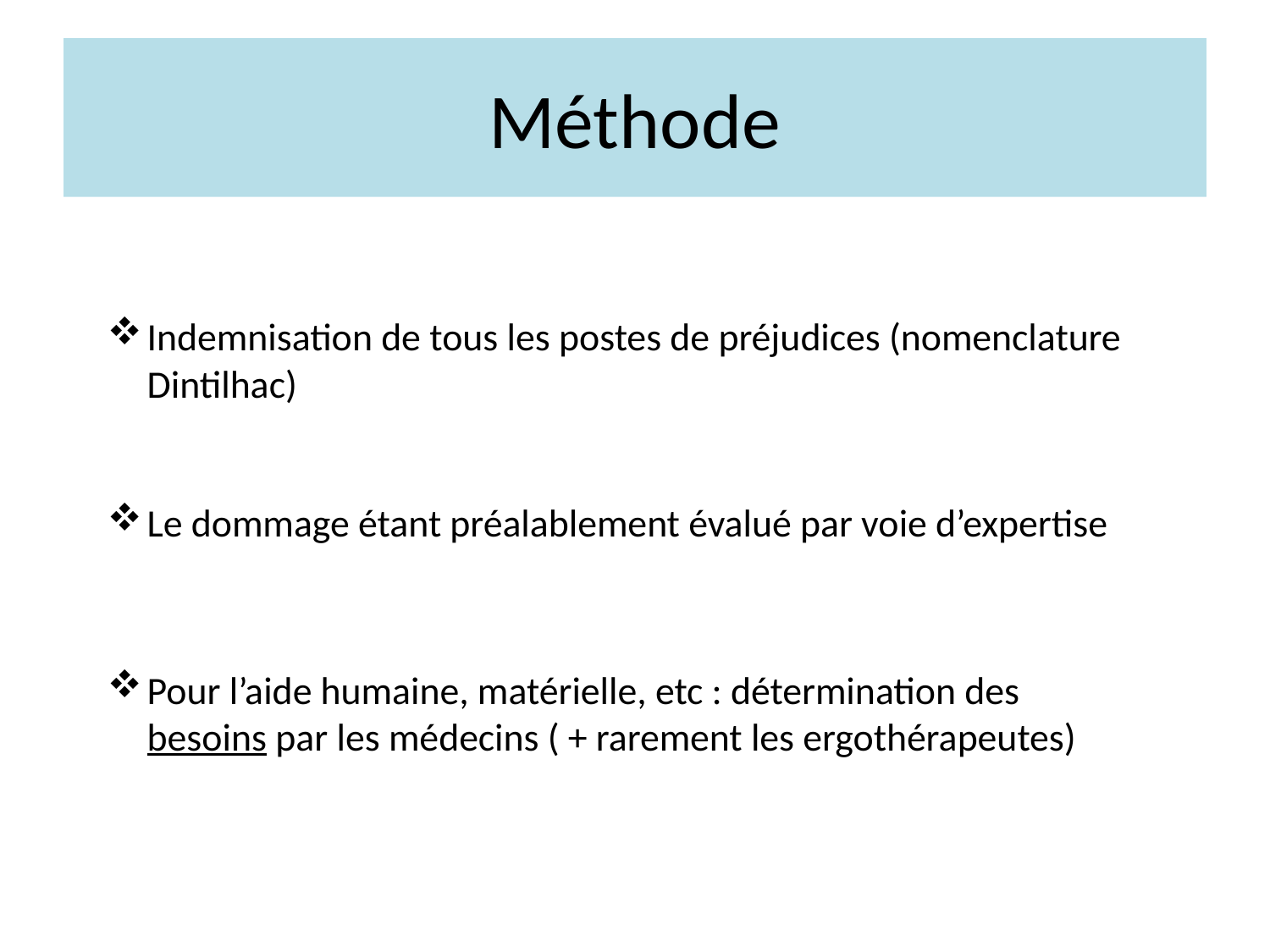

# Méthode
Indemnisation de tous les postes de préjudices (nomenclature Dintilhac)

Le dommage étant préalablement évalué par voie d’expertise
Pour l’aide humaine, matérielle, etc : détermination des besoins par les médecins ( + rarement les ergothérapeutes)